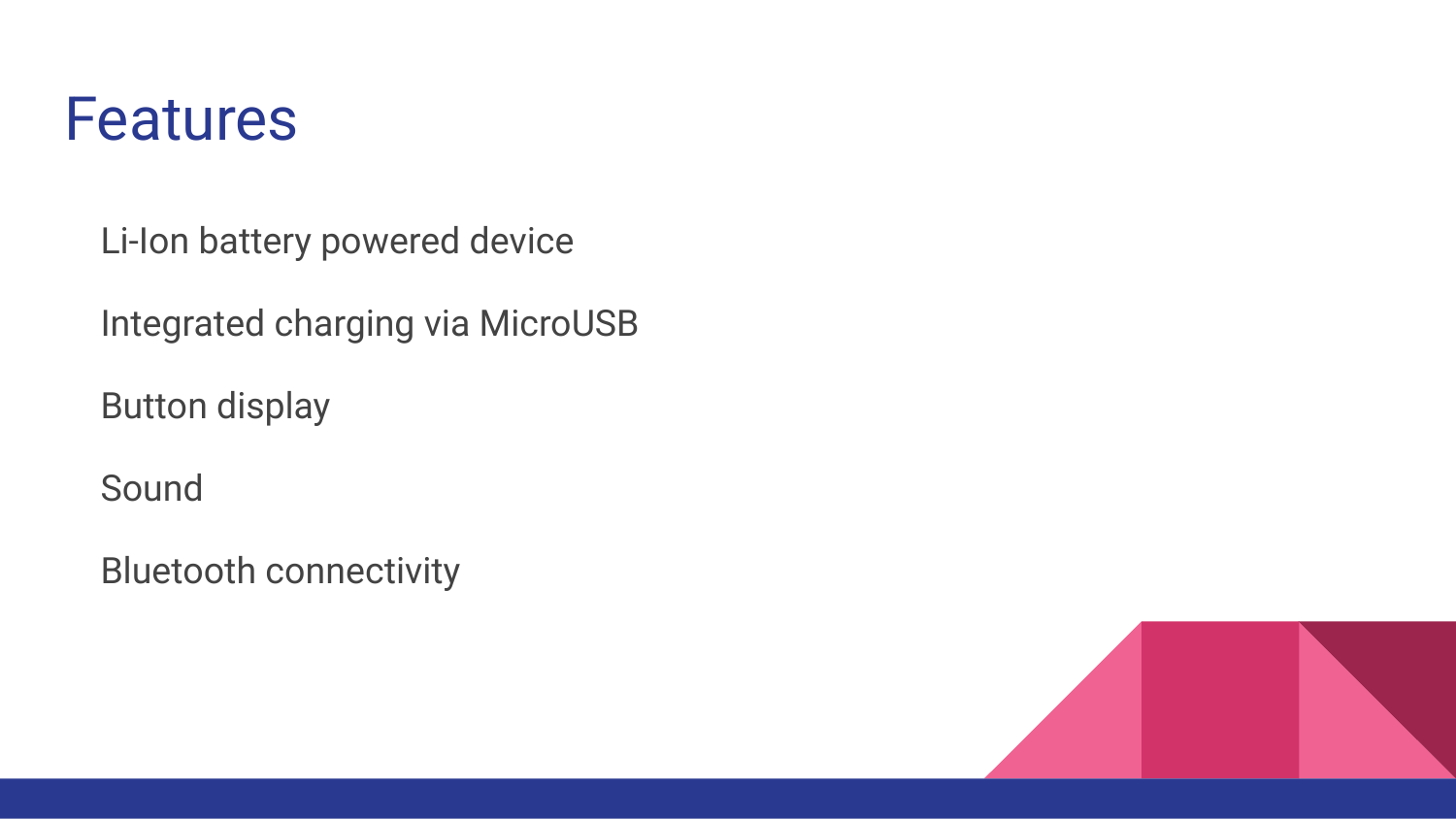

# Features
Li-Ion battery powered device
Integrated charging via MicroUSB
Button display
Sound
Bluetooth connectivity